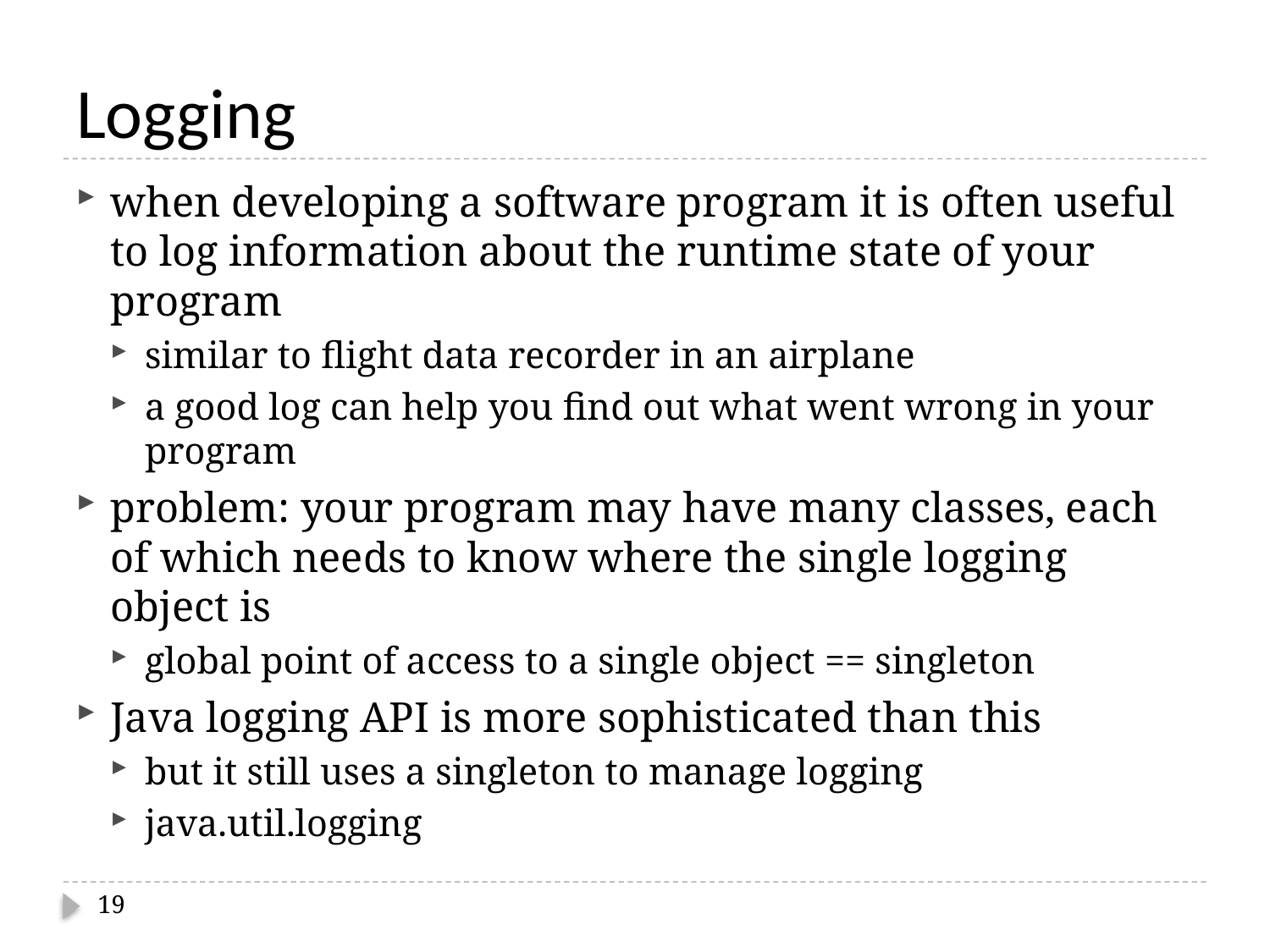

# Logging
when developing a software program it is often useful to log information about the runtime state of your program
similar to flight data recorder in an airplane
a good log can help you find out what went wrong in your program
problem: your program may have many classes, each of which needs to know where the single logging object is
global point of access to a single object == singleton
Java logging API is more sophisticated than this
but it still uses a singleton to manage logging
java.util.logging
19